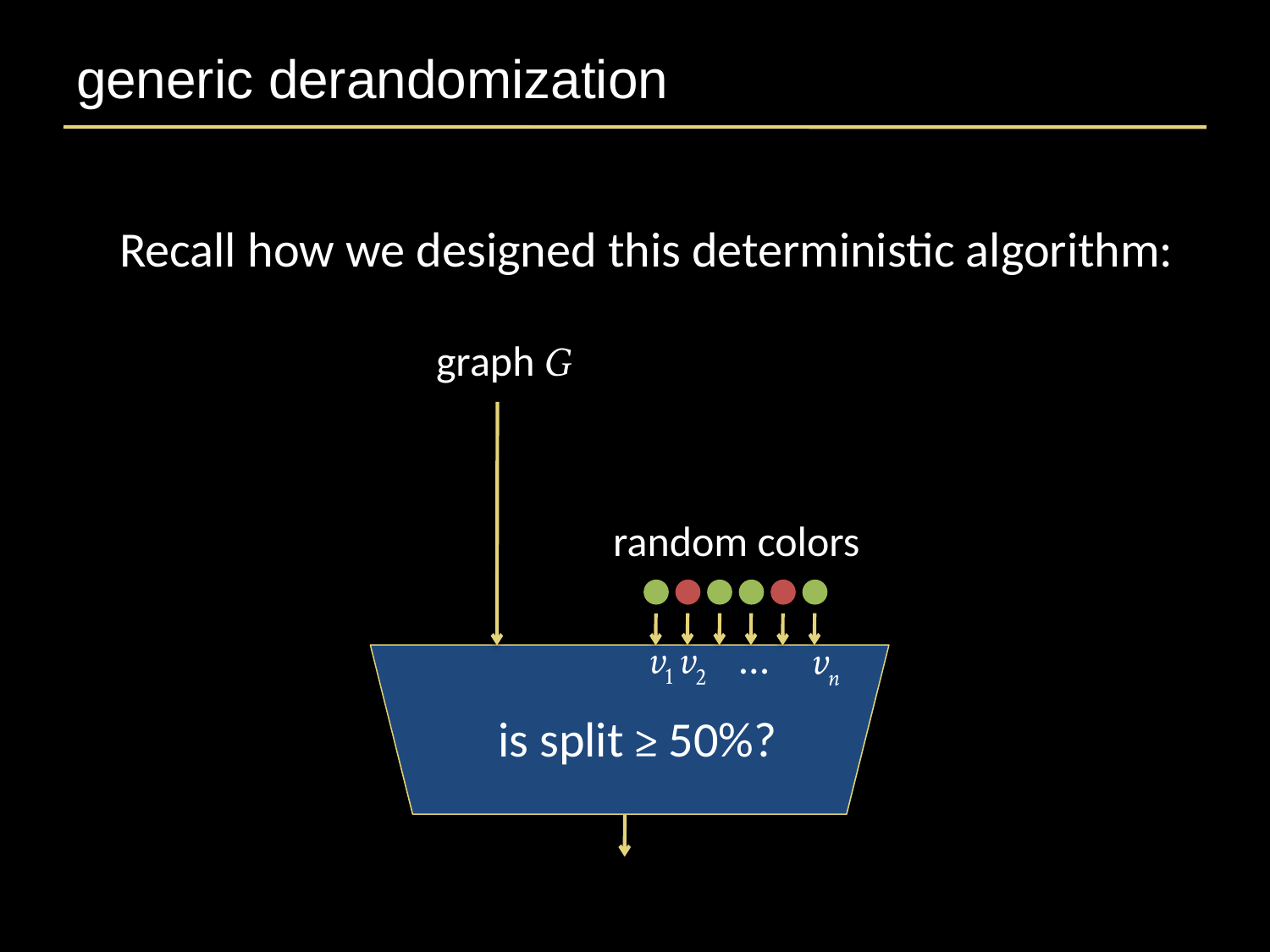

# generic derandomization
Recall how we designed this deterministic algorithm:
graph G
random colors

v1
v2
…
vn

is split ≥ 50%?